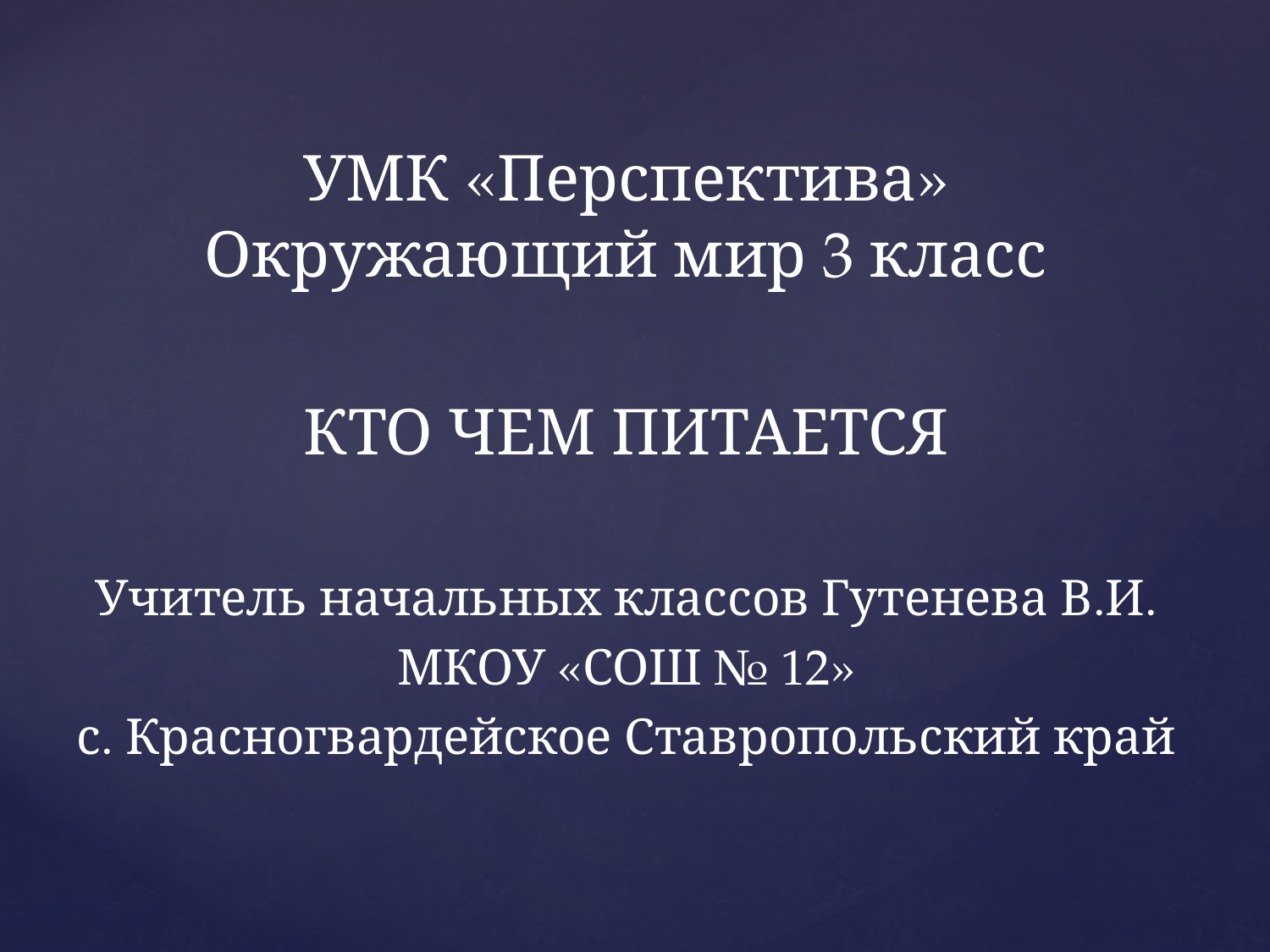

УМК «Перспектива»
Окружающий мир 3 класс

КТО ЧЕМ ПИТАЕТСЯ

Учитель начальных классов Гутенева В.И.
МКОУ «СОШ № 12»
с. Красногвардейское Ставропольский край
#